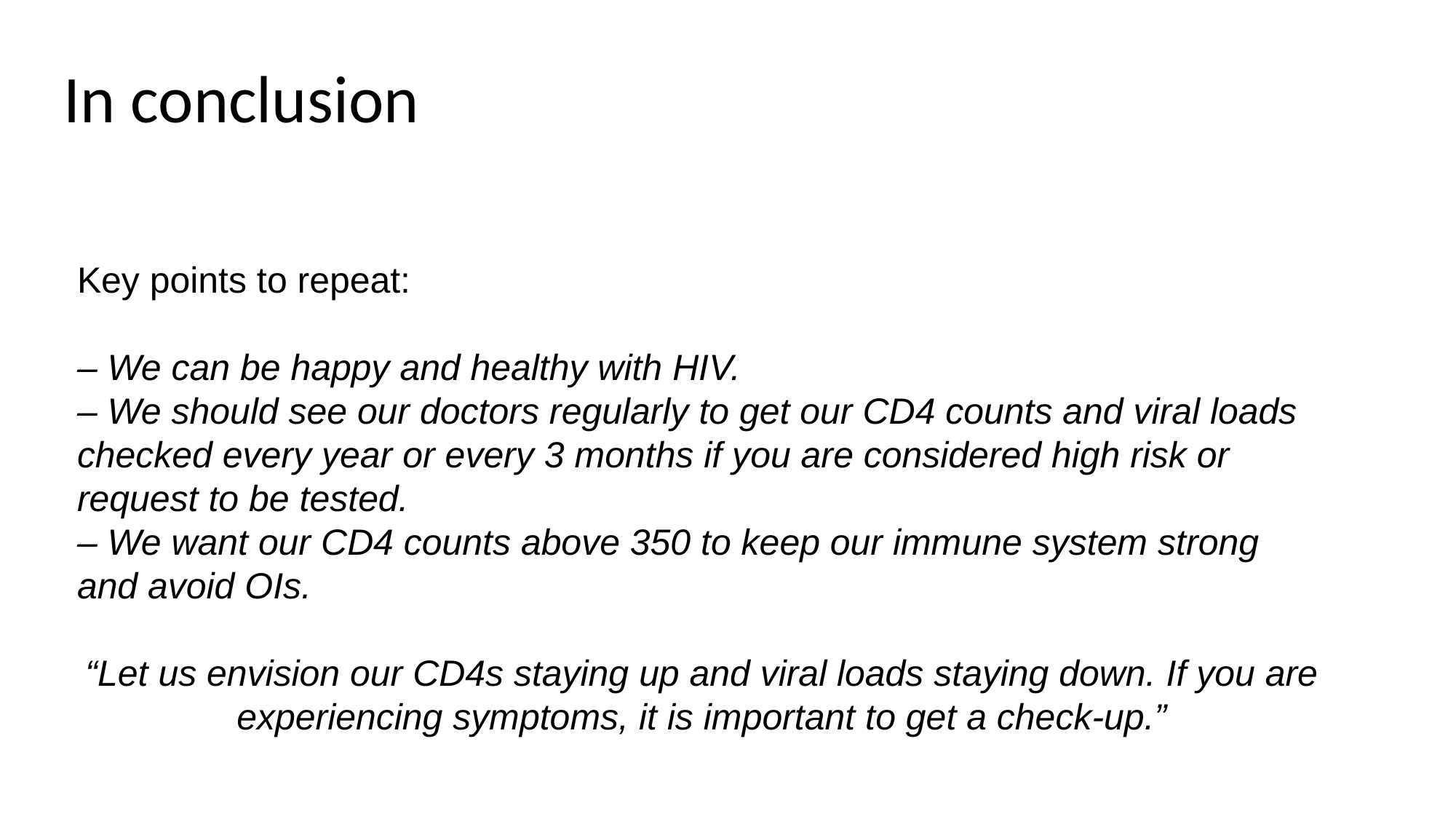

# In conclusion
Key points to repeat:

– We can be happy and healthy with HIV.
– We should see our doctors regularly to get our CD4 counts and viral loads checked every year or every 3 months if you are considered high risk or request to be tested.
– We want our CD4 counts above 350 to keep our immune system strong and avoid OIs.

“Let us envision our CD4s staying up and viral loads staying down. If you are experiencing symptoms, it is important to get a check-up.”